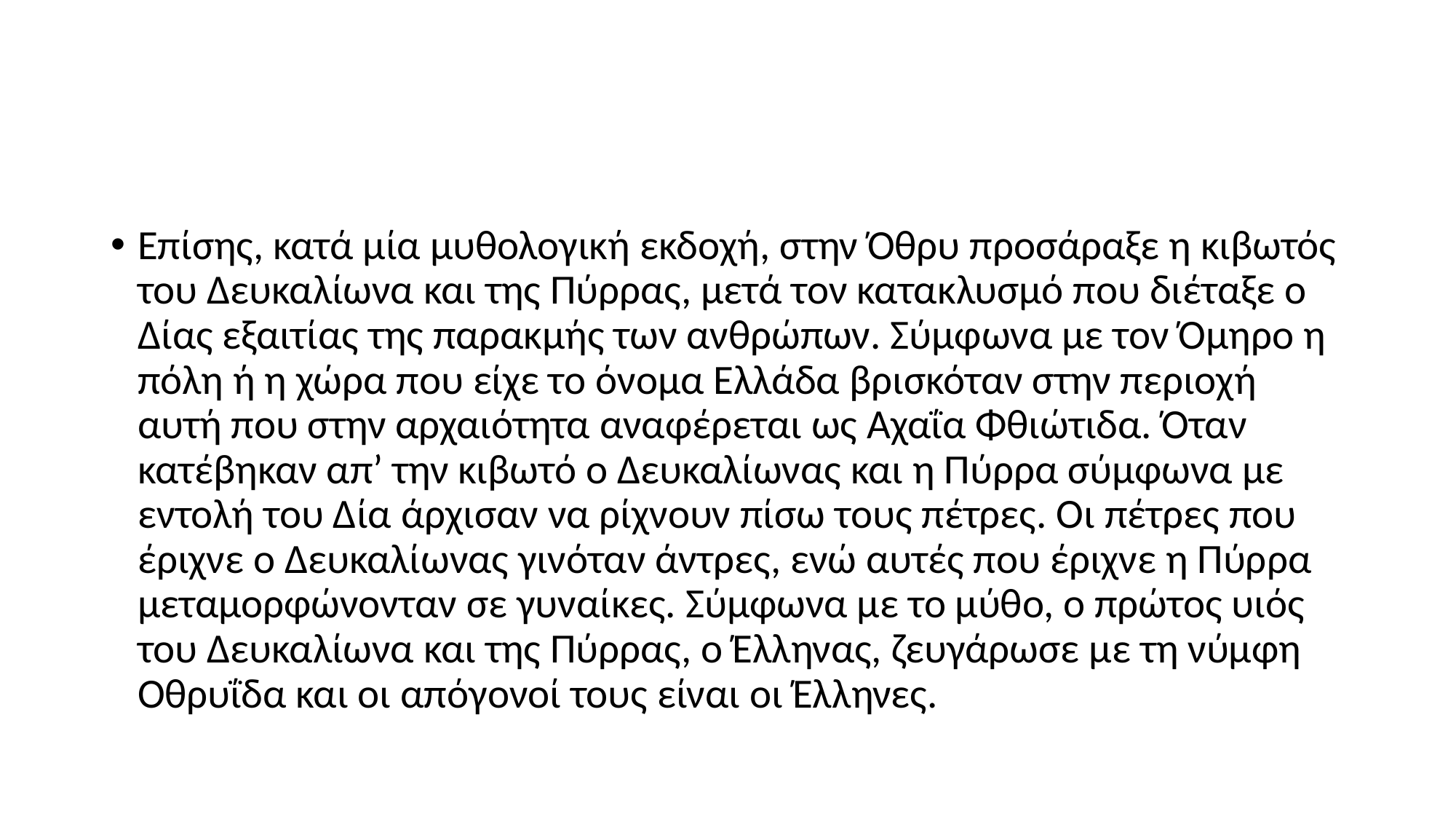

#
Επίσης, κατά μία μυθολογική εκδοχή, στην Όθρυ προσάραξε η κιβωτός του Δευκαλίωνα και της Πύρρας, μετά τον κατακλυσμό που διέταξε ο Δίας εξαιτίας της παρακμής των ανθρώπων. Σύμφωνα με τον Όμηρο η πόλη ή η χώρα που είχε το όνομα Ελλάδα βρισκόταν στην περιοχή αυτή που στην αρχαιότητα αναφέρεται ως Αχαΐα Φθιώτιδα. Όταν κατέβηκαν απ’ την κιβωτό ο Δευκαλίωνας και η Πύρρα σύμφωνα με εντολή του Δία άρχισαν να ρίχνουν πίσω τους πέτρες. Οι πέτρες που έριχνε ο Δευκαλίωνας γινόταν άντρες, ενώ αυτές που έριχνε η Πύρρα μεταμορφώνονταν σε γυναίκες. Σύμφωνα με το μύθο, ο πρώτος υιός του Δευκαλίωνα και της Πύρρας, ο Έλληνας, ζευγάρωσε με τη νύμφη Οθρυΐδα και οι απόγονοί τους είναι οι Έλληνες.